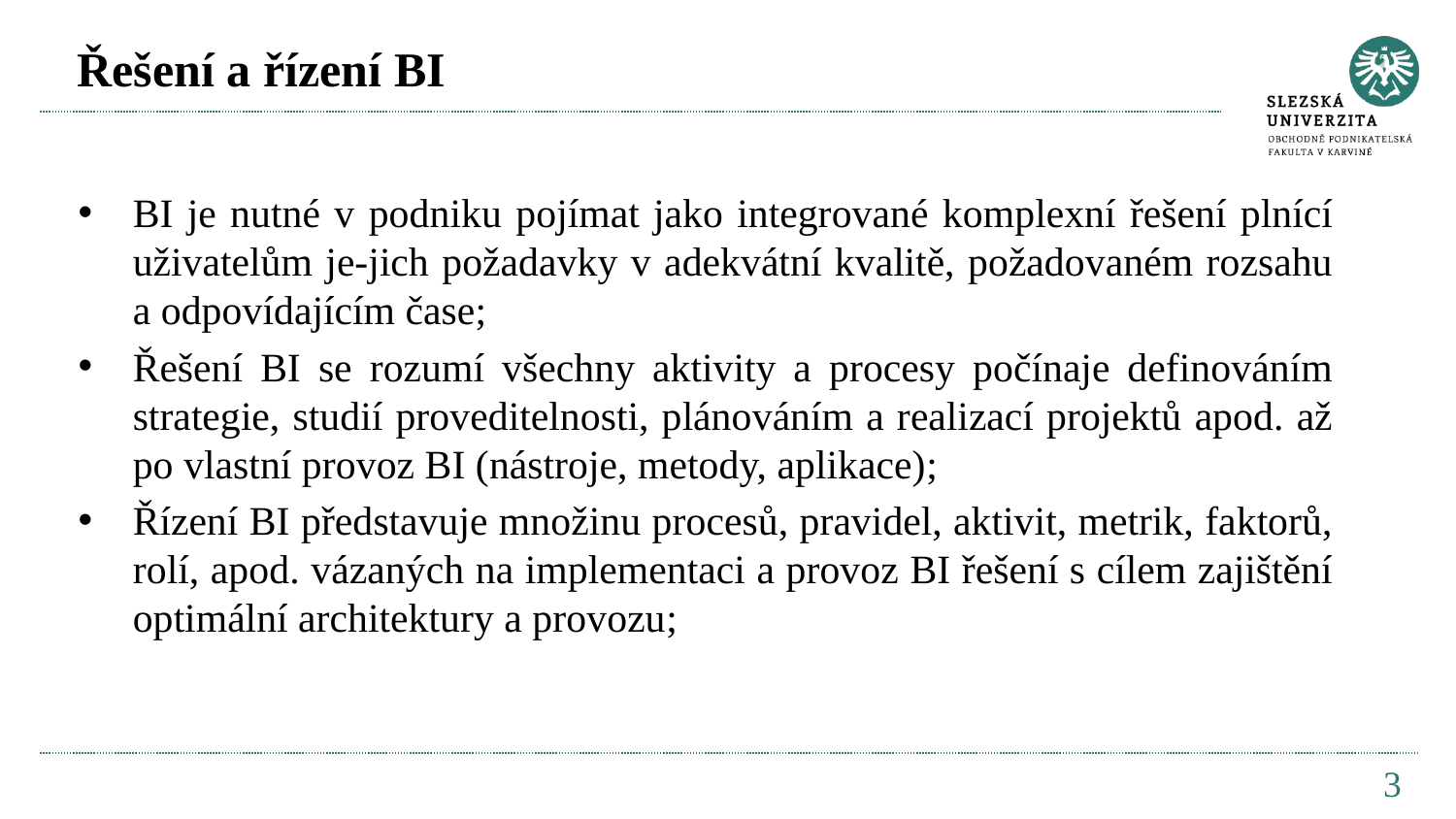

# Řešení a řízení BI
BI je nutné v podniku pojímat jako integrované komplexní řešení plnící uživatelům je-jich požadavky v adekvátní kvalitě, požadovaném rozsahu a odpovídajícím čase;
Řešení BI se rozumí všechny aktivity a procesy počínaje definováním strategie, studií proveditelnosti, plánováním a realizací projektů apod. až po vlastní provoz BI (nástroje, metody, aplikace);
Řízení BI představuje množinu procesů, pravidel, aktivit, metrik, faktorů, rolí, apod. vázaných na implementaci a provoz BI řešení s cílem zajištění optimální architektury a provozu;

3